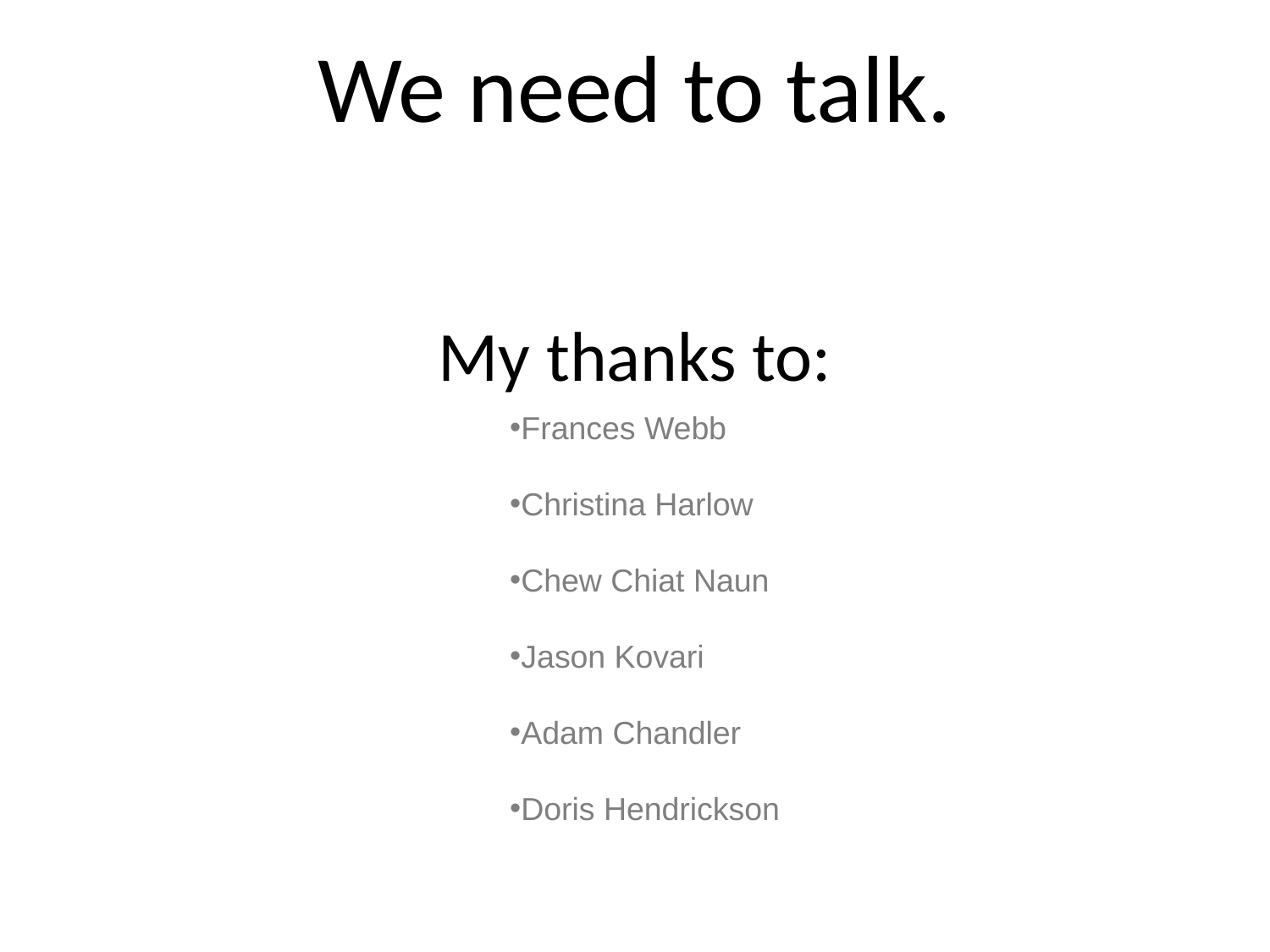

# We need to talk. My thanks to:
Frances Webb

Christina Harlow
Chew Chiat Naun

Jason Kovari

Adam Chandler

Doris Hendrickson